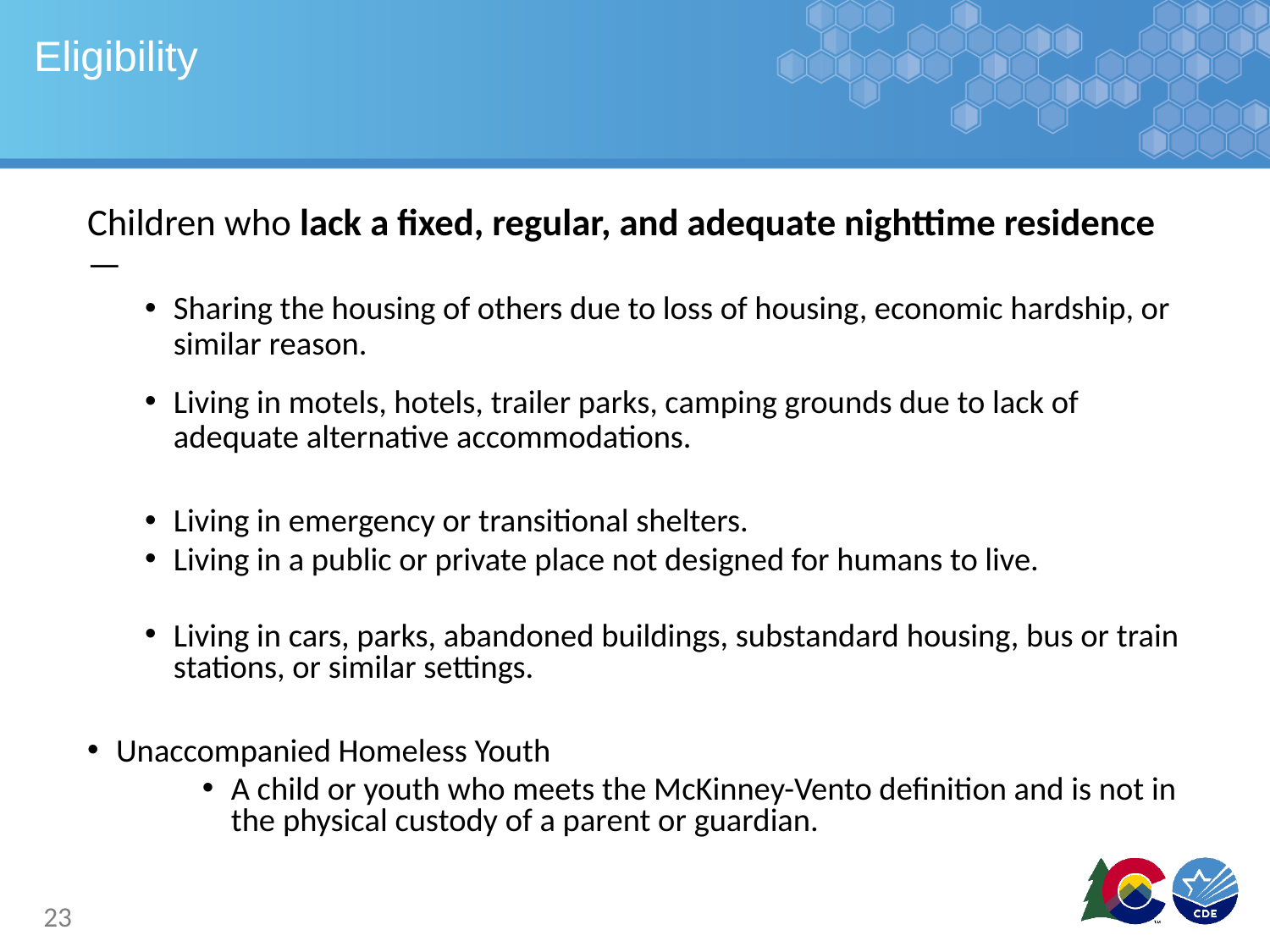

# Eligibility
Children who lack a fixed, regular, and adequate nighttime residence—
Sharing the housing of others due to loss of housing, economic hardship, or similar reason.
Living in motels, hotels, trailer parks, camping grounds due to lack of adequate alternative accommodations.

Living in emergency or transitional shelters.
Living in a public or private place not designed for humans to live.

Living in cars, parks, abandoned buildings, substandard housing, bus or train stations, or similar settings.

Unaccompanied Homeless Youth
A child or youth who meets the McKinney-Vento definition and is not in the physical custody of a parent or guardian.

23